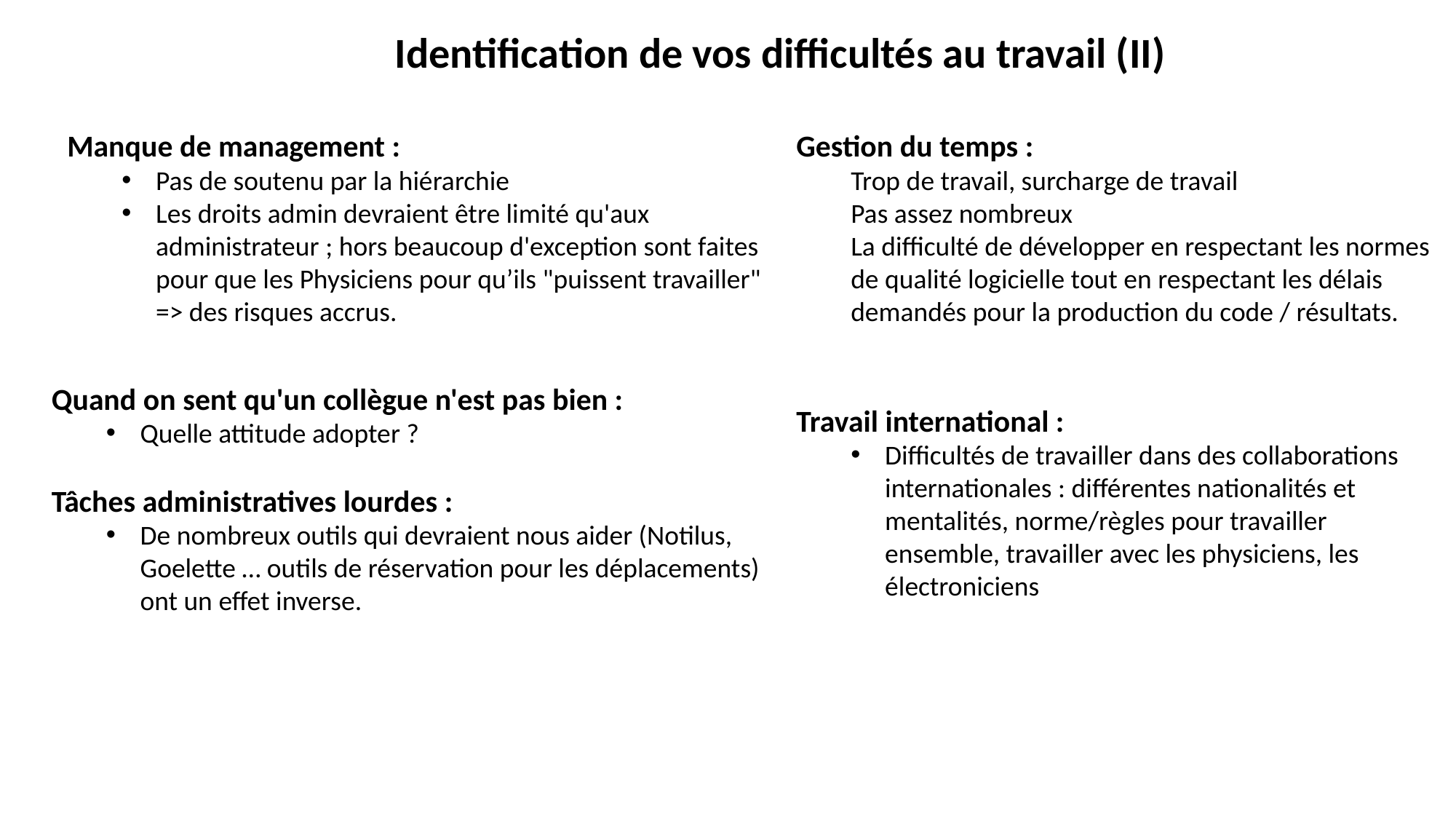

Identification de vos difficultés au travail (II)
Manque de management :
Pas de soutenu par la hiérarchie
Les droits admin devraient être limité qu'aux administrateur ; hors beaucoup d'exception sont faites pour que les Physiciens pour qu’ils "puissent travailler" => des risques accrus.
Gestion du temps :
Trop de travail, surcharge de travail
Pas assez nombreux
La difficulté de développer en respectant les normes de qualité logicielle tout en respectant les délais demandés pour la production du code / résultats.
Quand on sent qu'un collègue n'est pas bien :
Quelle attitude adopter ?

Tâches administratives lourdes :
De nombreux outils qui devraient nous aider (Notilus, Goelette … outils de réservation pour les déplacements) ont un effet inverse.
Travail international :
Difficultés de travailler dans des collaborations internationales : différentes nationalités et mentalités, norme/règles pour travailler ensemble, travailler avec les physiciens, les électroniciens